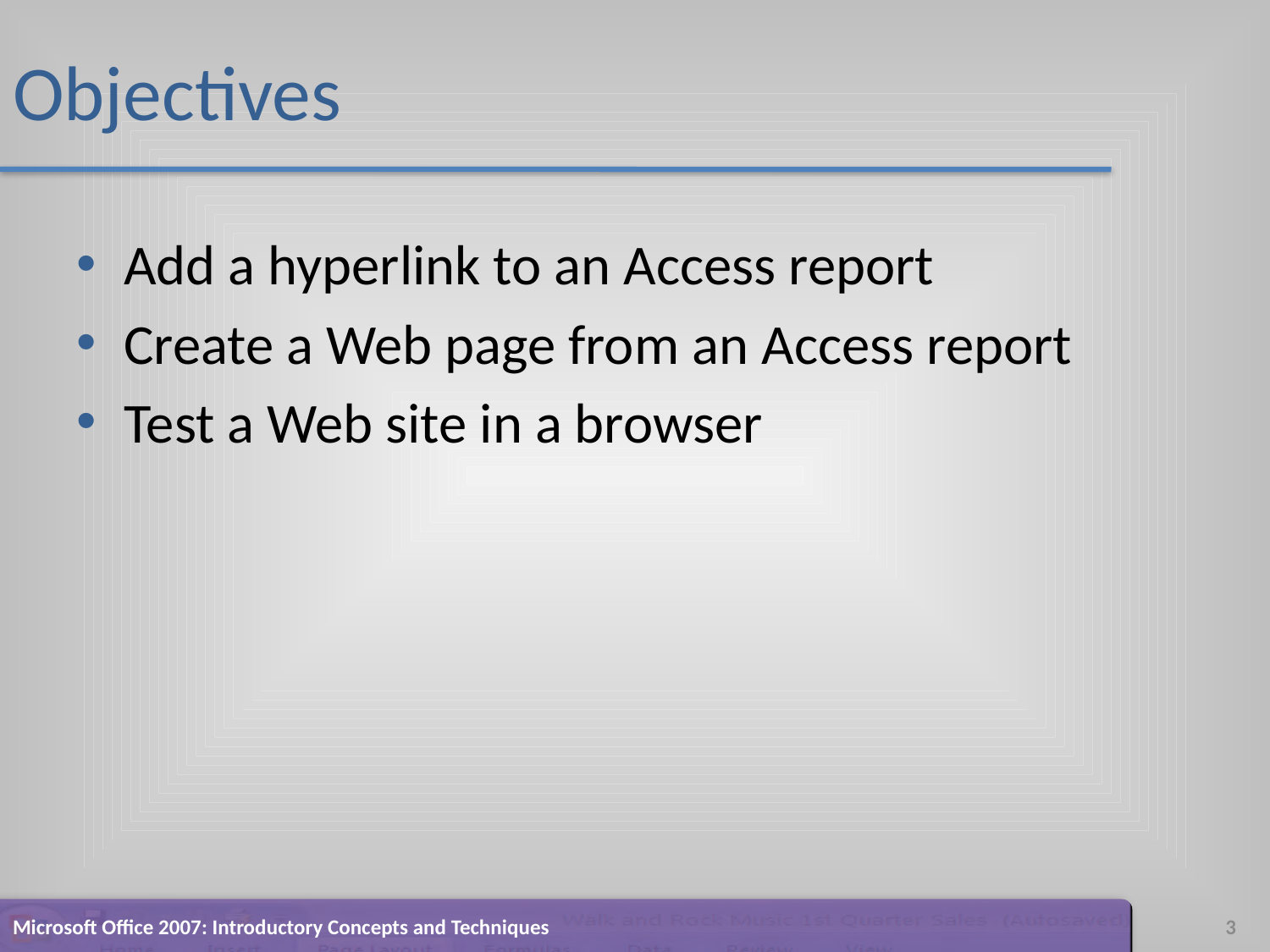

# Objectives
Add a hyperlink to an Access report
Create a Web page from an Access report
Test a Web site in a browser
Microsoft Office 2007: Introductory Concepts and Techniques
3